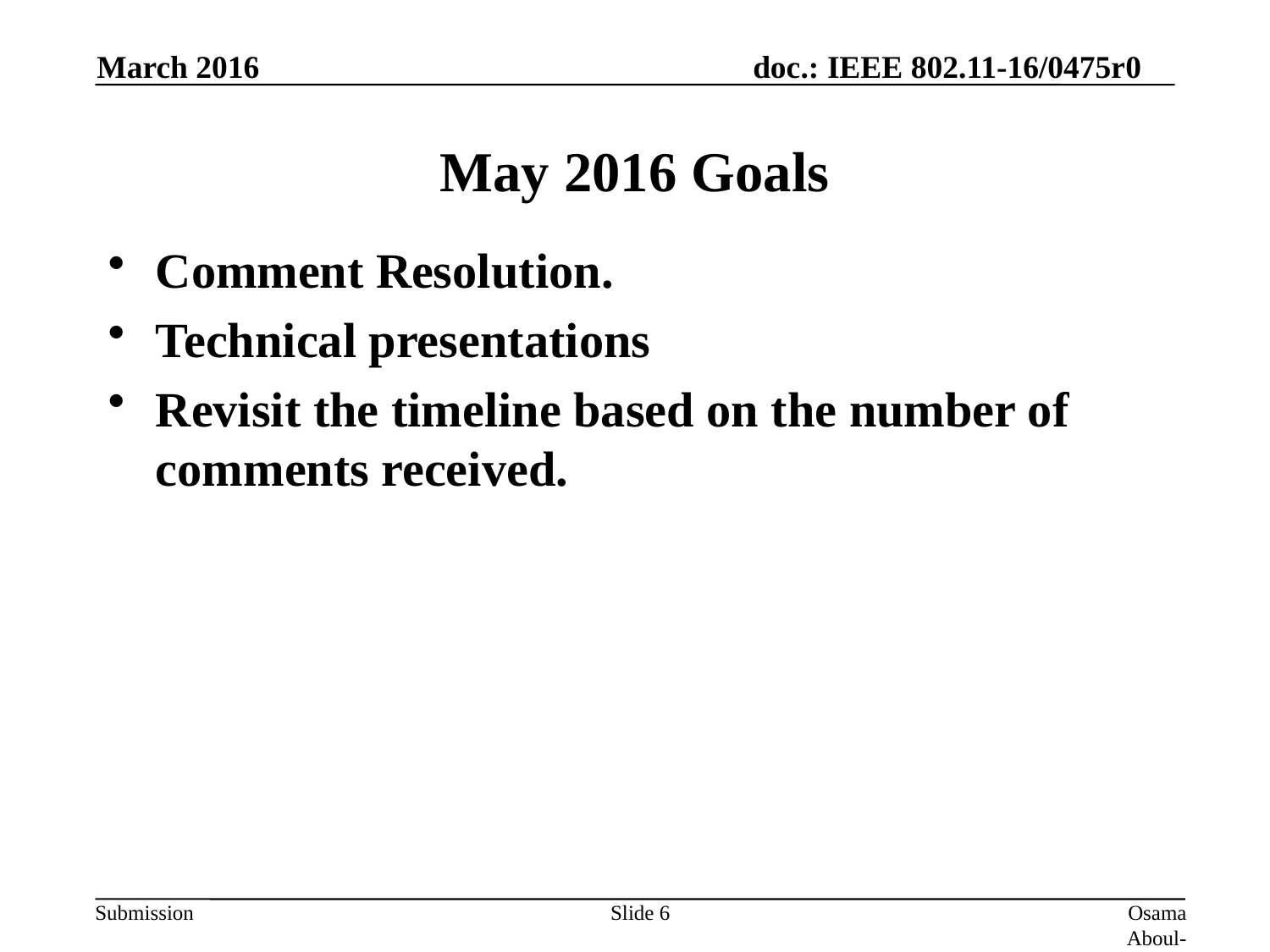

March 2016
# May 2016 Goals
Comment Resolution.
Technical presentations
Revisit the timeline based on the number of comments received.

Slide 6
Osama Aboul-Magd (Huawei Technologies)